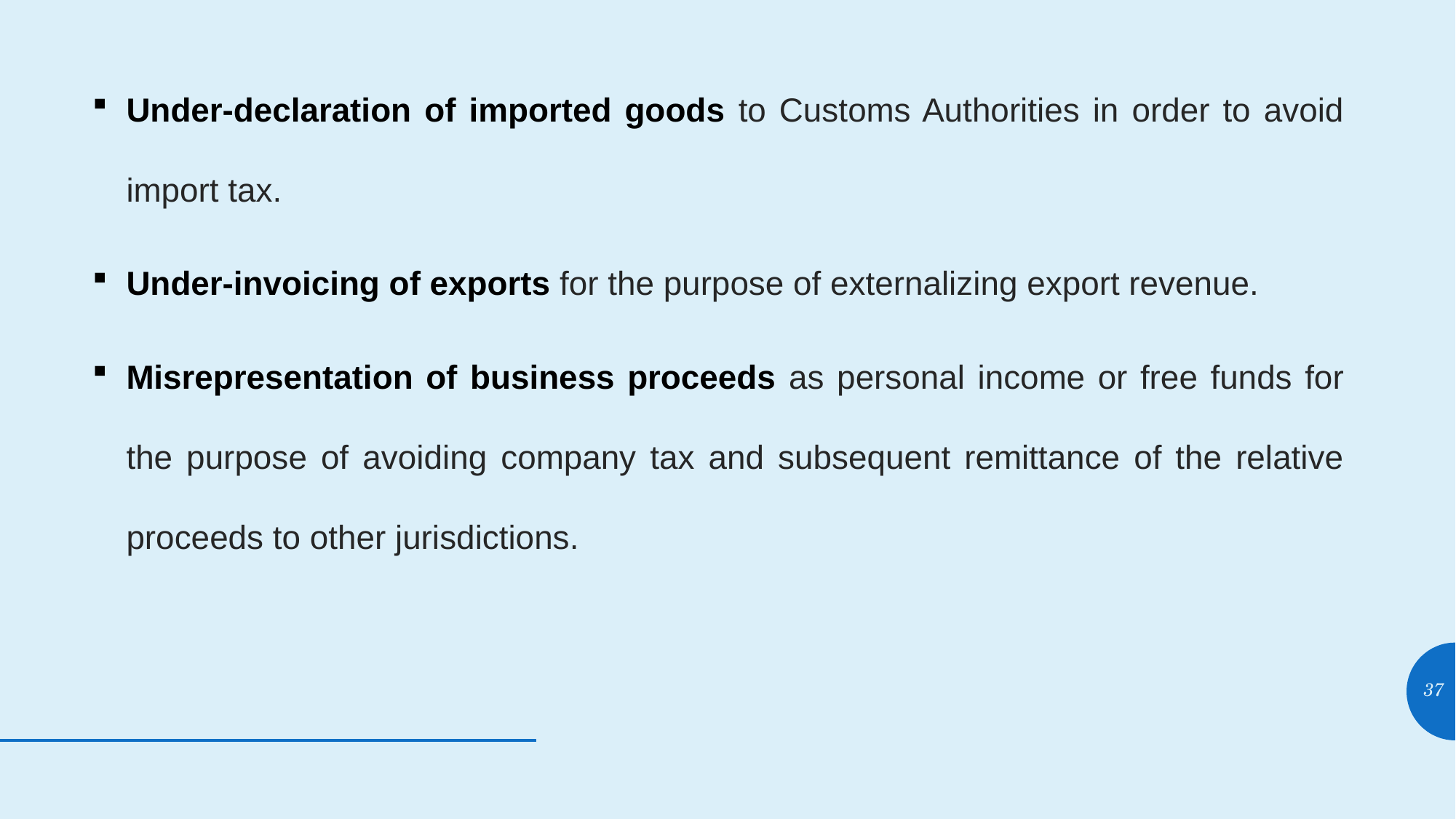

Under-declaration of imported goods to Customs Authorities in order to avoid import tax.
Under-invoicing of exports for the purpose of externalizing export revenue.
Misrepresentation of business proceeds as personal income or free funds for the purpose of avoiding company tax and subsequent remittance of the relative proceeds to other jurisdictions.

37